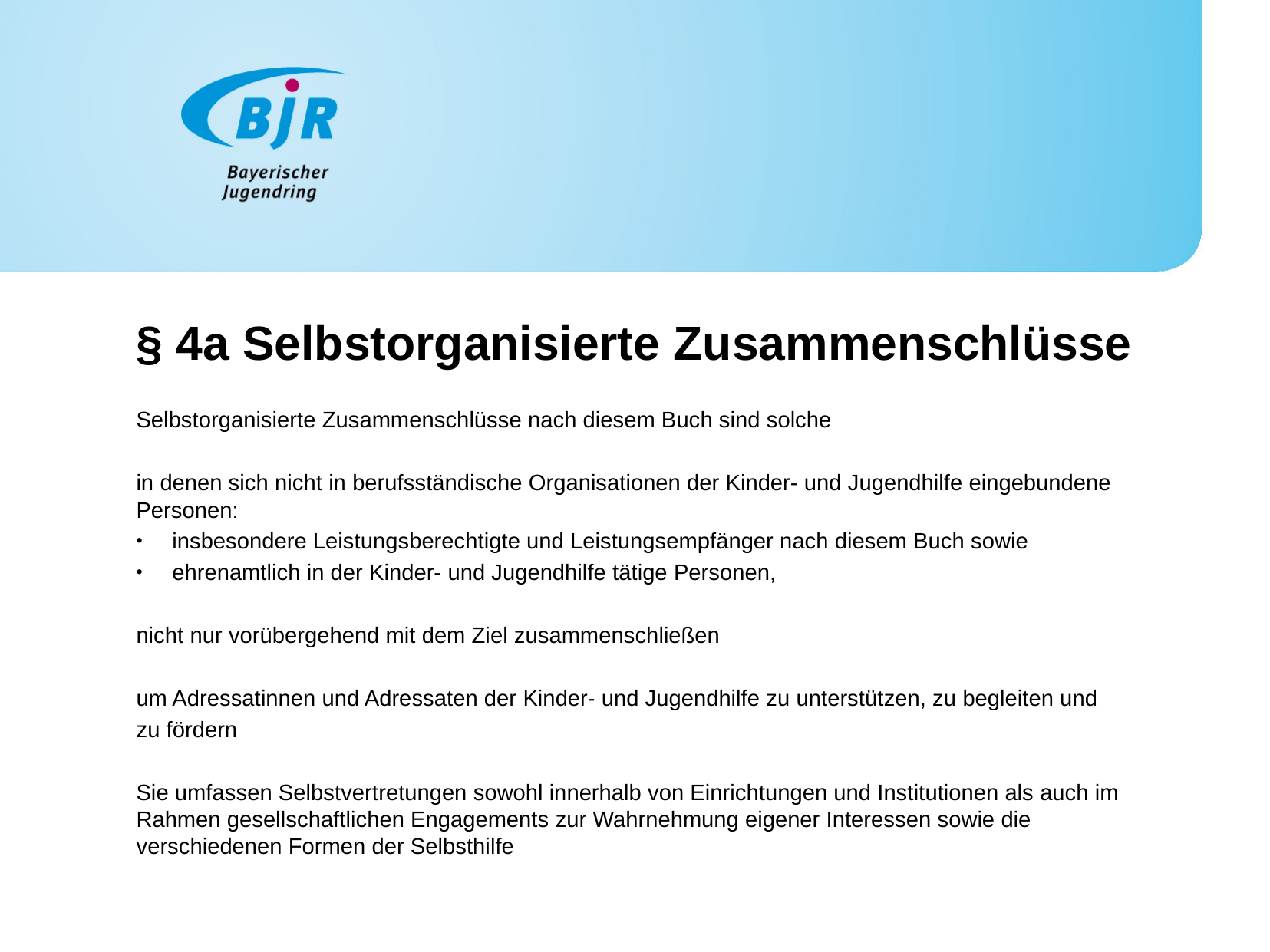

§ 4a Selbstorganisierte Zusammenschlüsse

Selbstorganisierte Zusammenschlüsse nach diesem Buch sind solche

in denen sich nicht in berufsständische Organisationen der Kinder- und Jugendhilfe eingebundene Personen:
insbesondere Leistungsberechtigte und Leistungsempfänger nach diesem Buch sowie
ehrenamtlich in der Kinder- und Jugendhilfe tätige Personen,

nicht nur vorübergehend mit dem Ziel zusammenschließen

um Adressatinnen und Adressaten der Kinder- und Jugendhilfe zu unterstützen, zu begleiten und
zu fördern

Sie umfassen Selbstvertretungen sowohl innerhalb von Einrichtungen und Institutionen als auch im Rahmen gesellschaftlichen Engagements zur Wahrnehmung eigener Interessen sowie die verschiedenen Formen der Selbsthilfe